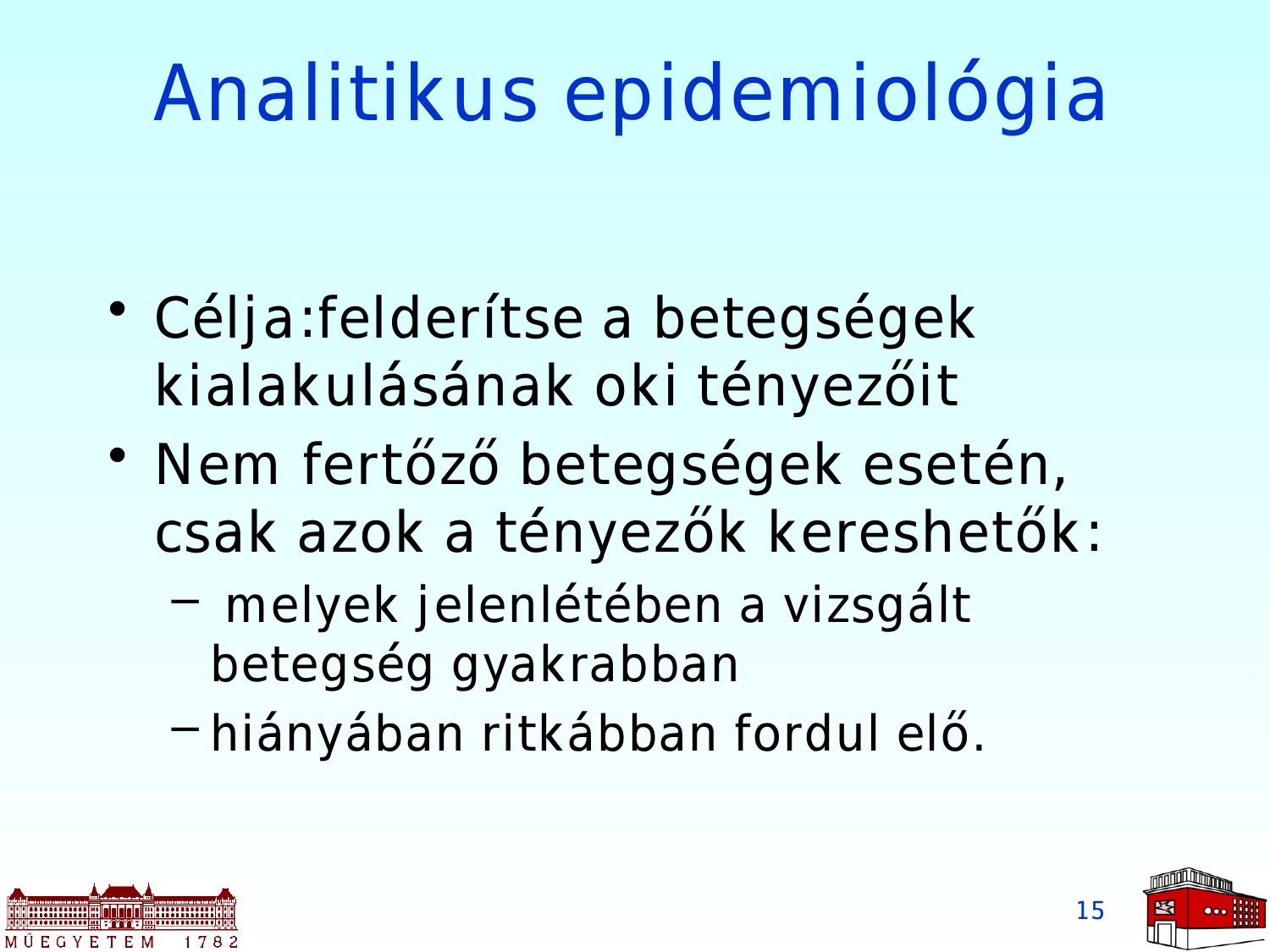

# Analitikus epidemiológia
Célja:felderítse a betegségek kialakulásának oki tényezőit
Nem fertőző betegségek esetén, csak azok a tényezők kereshetők:
 melyek jelenlétében a vizsgált betegség gyakrabban
hiányában ritkábban fordul elő.
15